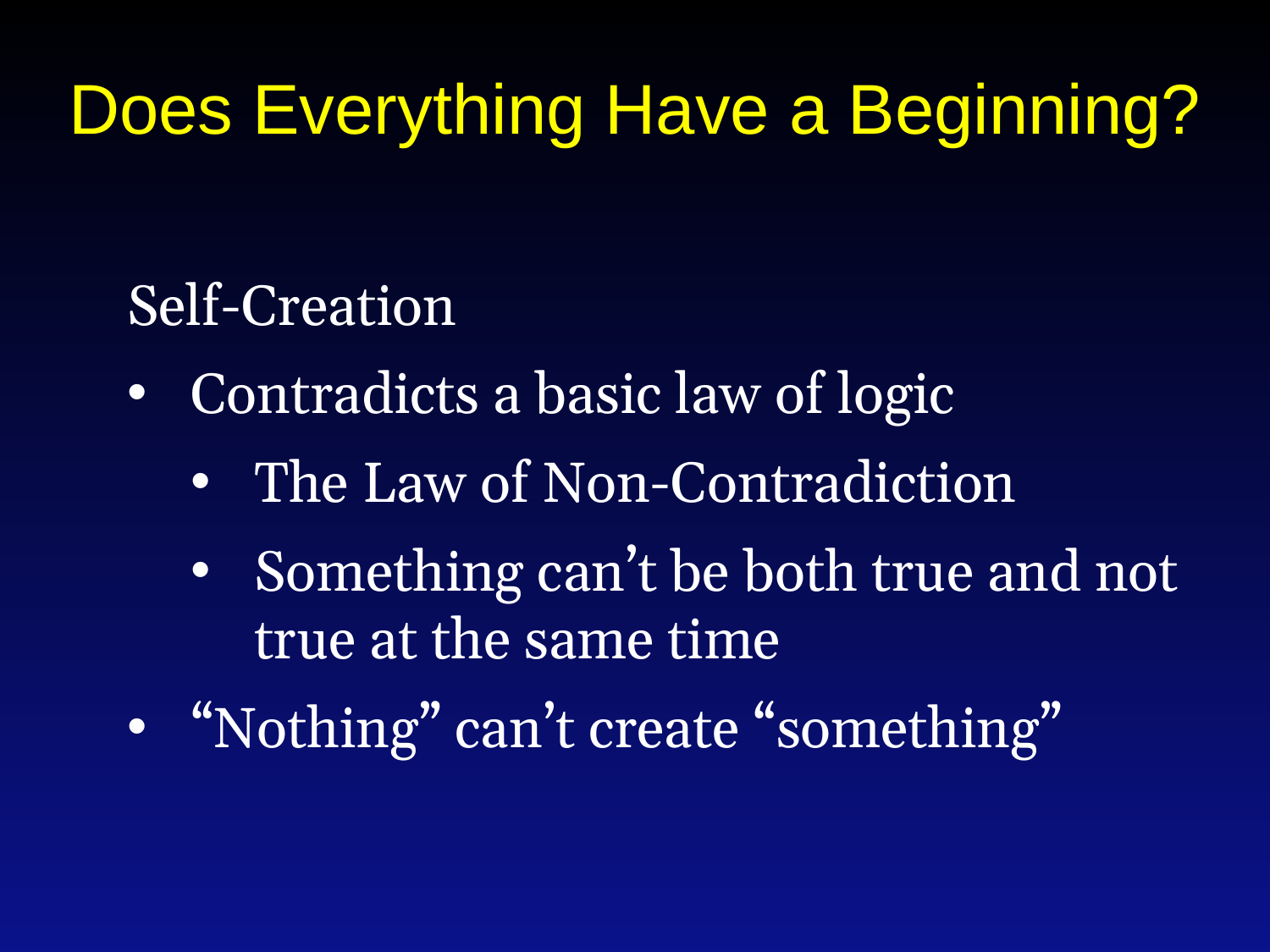

Does Everything Have a Beginning?

Self-Creation
Contradicts a basic law of logic
The Law of Non-Contradiction
Something can’t be both true and not true at the same time
“Nothing” can’t create “something”